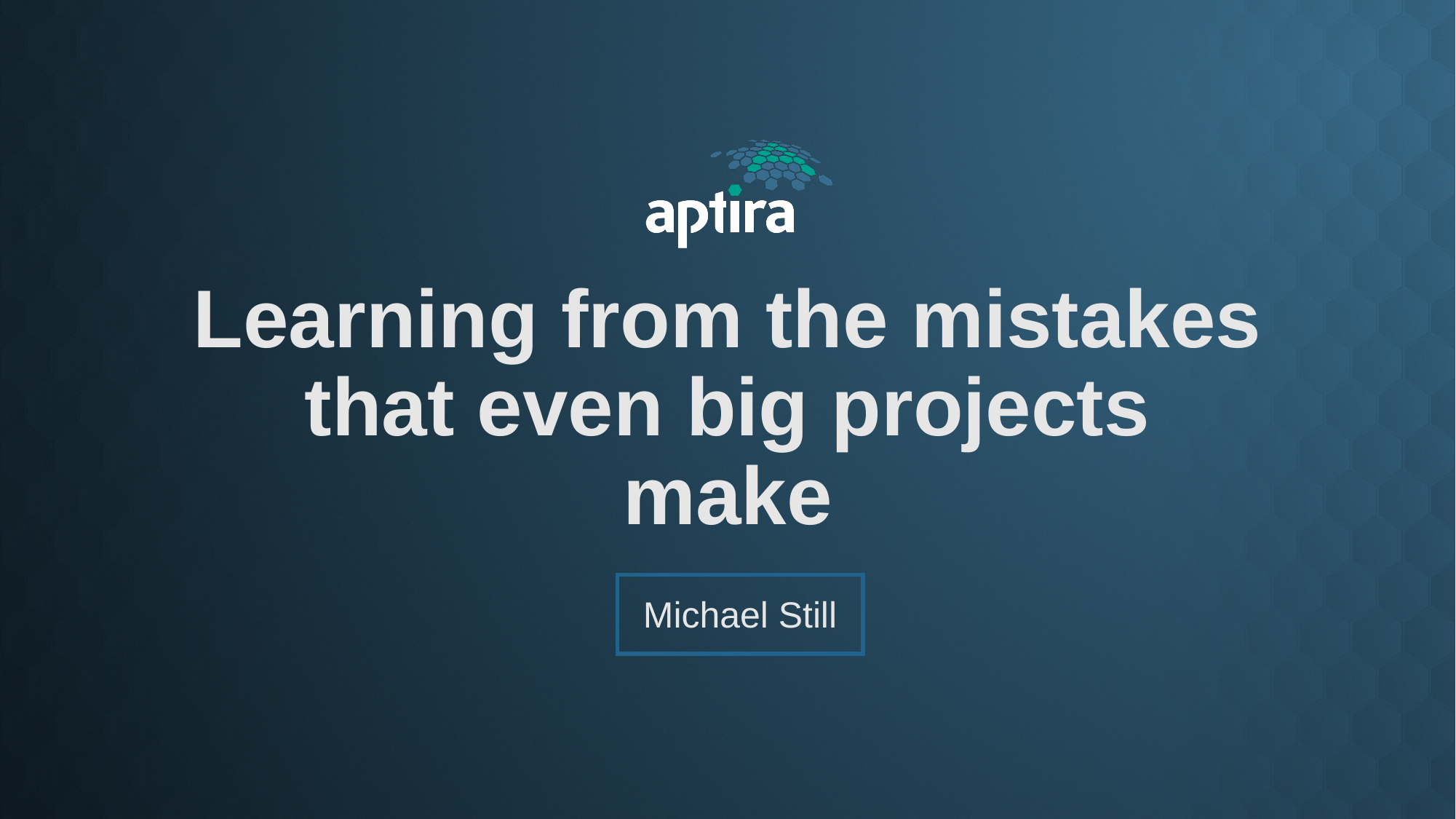

# Learning from the mistakes that even big projects make
Michael Still